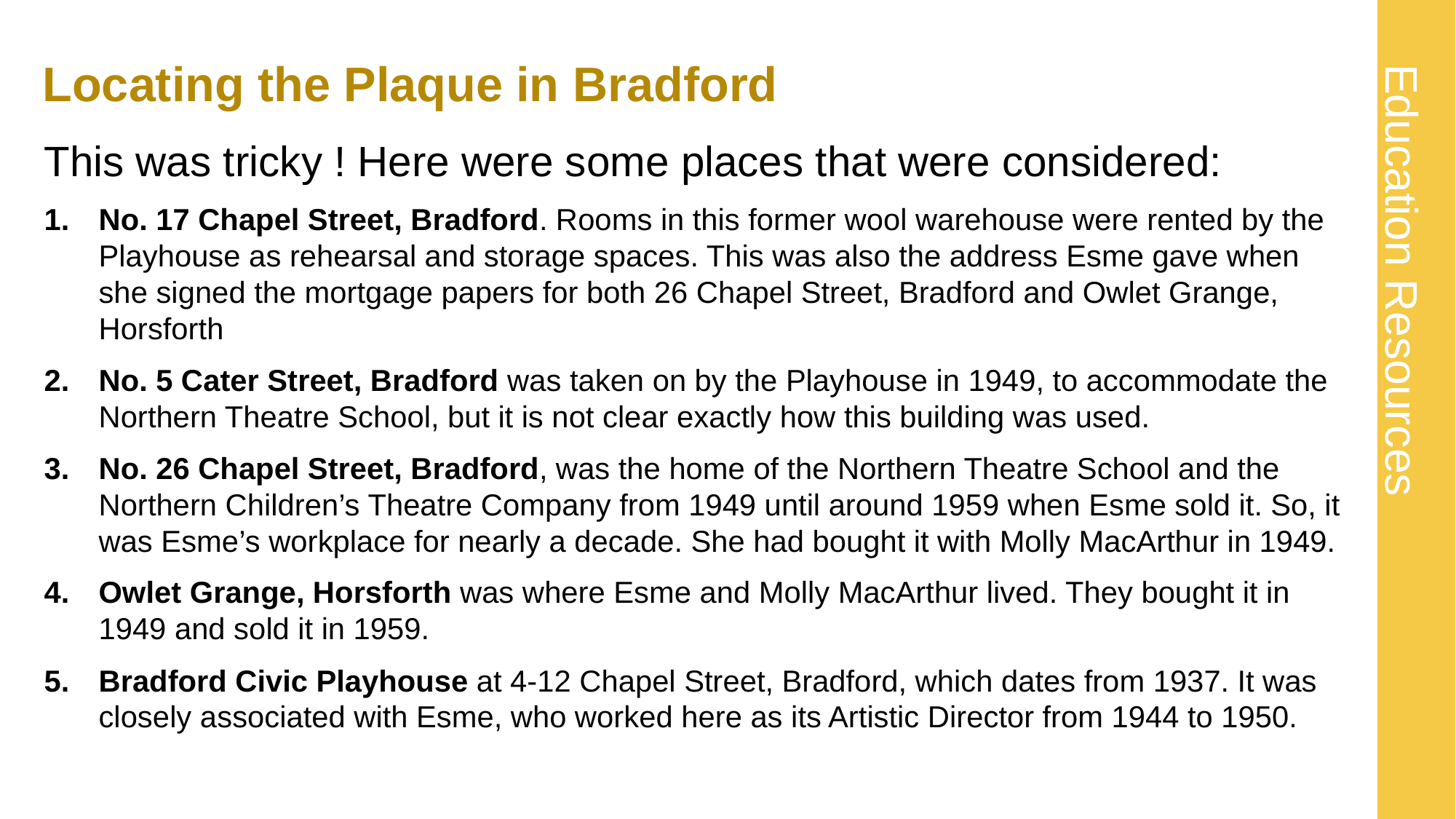

# Locating the Plaque in Bradford
This was tricky ! Here were some places that were considered:
No. 17 Chapel Street, Bradford. Rooms in this former wool warehouse were rented by the Playhouse as rehearsal and storage spaces. This was also the address Esme gave when she signed the mortgage papers for both 26 Chapel Street, Bradford and Owlet Grange, Horsforth
No. 5 Cater Street, Bradford was taken on by the Playhouse in 1949, to accommodate the Northern Theatre School, but it is not clear exactly how this building was used.
No. 26 Chapel Street, Bradford, was the home of the Northern Theatre School and the Northern Children’s Theatre Company from 1949 until around 1959 when Esme sold it. So, it was Esme’s workplace for nearly a decade. She had bought it with Molly MacArthur in 1949.
Owlet Grange, Horsforth was where Esme and Molly MacArthur lived. They bought it in 1949 and sold it in 1959.
Bradford Civic Playhouse at 4-12 Chapel Street, Bradford, which dates from 1937. It was closely associated with Esme, who worked here as its Artistic Director from 1944 to 1950.